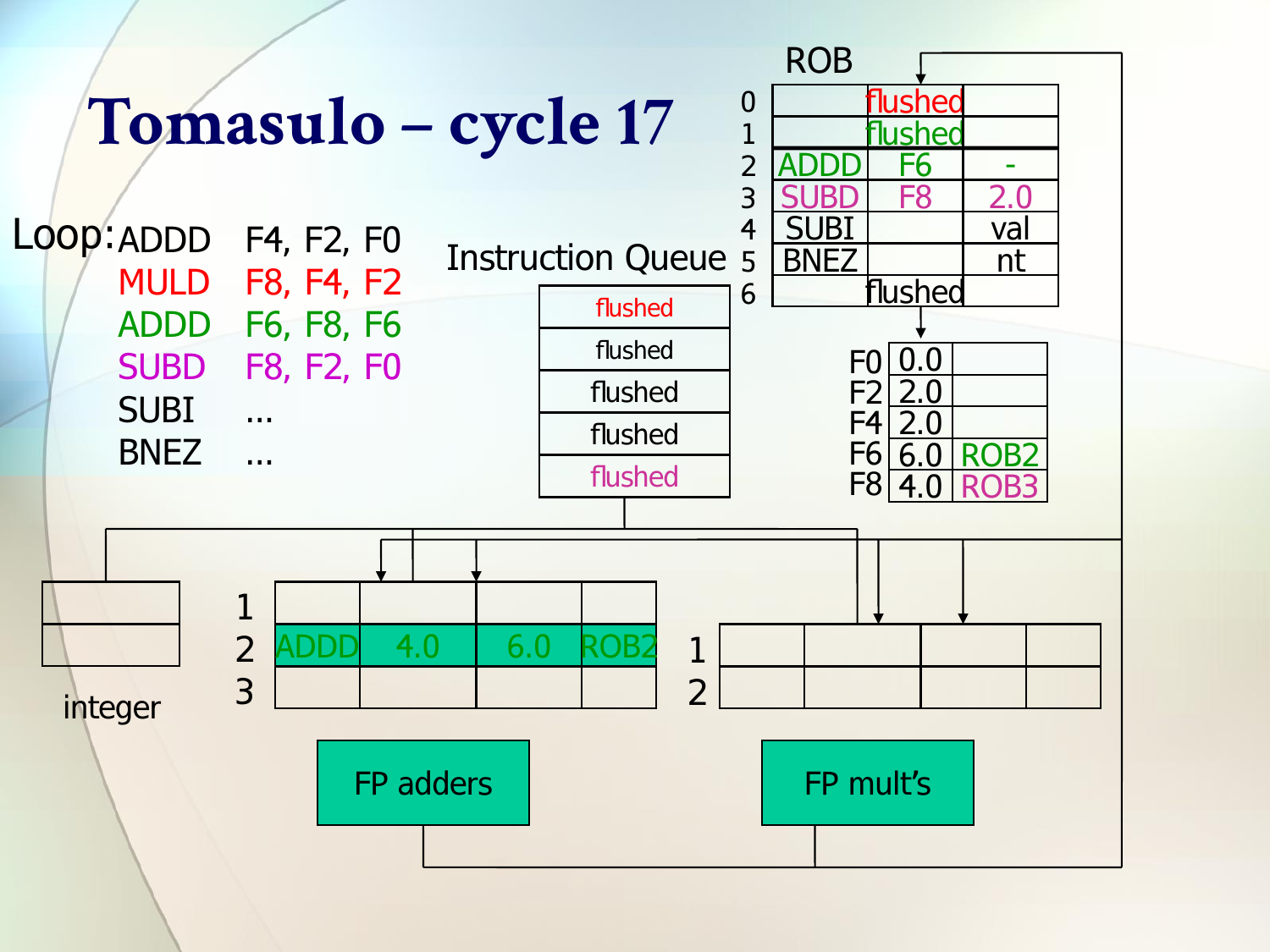

ROB
# Tomasulo – cycle 17

0
1
2
3
4
5
6

flushed

flushed

ADDD

F6
-
SUBD
F8
2.0
Loop:
ADDD	F4, F2, F0
MULD	F8, F4, F2
ADDD	F6, F8, F6
SUBD	F8, F2, F0
SUBI	…
BNEZ	…
SUBI

val
Instruction Queue
BNEZ

nt

flushed

flushed

flushed
F0
F2
F4
F6
F8
0.0

flushed
2.0

2.0

flushed
6.0
ROB2
flushed
4.0
ROB3

1
2
3

1
2

ADDD
4.0
6.0
ROB2

integer
FP adders
FP mult’s